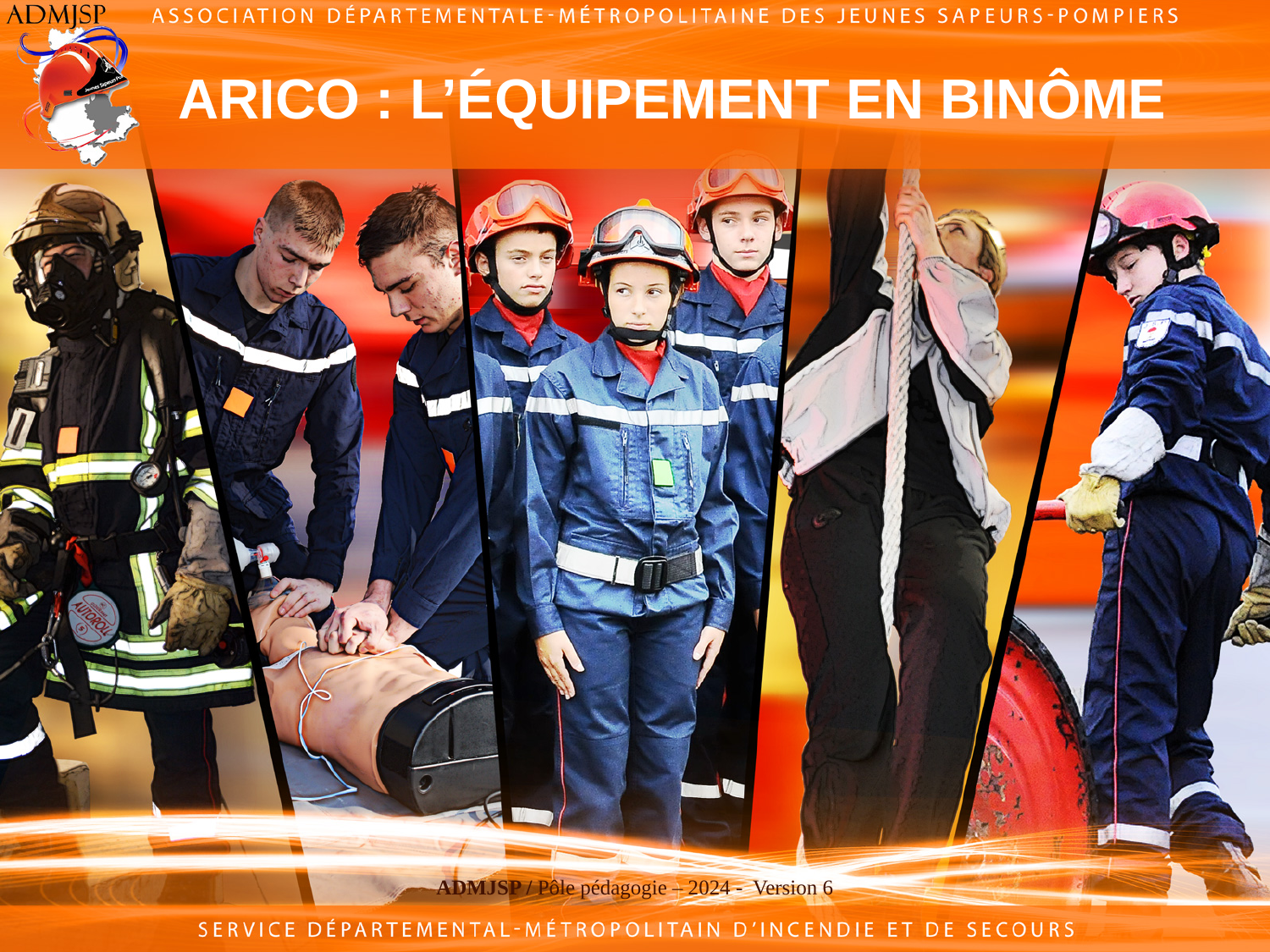

# ARICO : L’ÉQUIPEMENT EN BINÔME
ADMJSP / Pôle pédagogie – 2024 -  Version 6